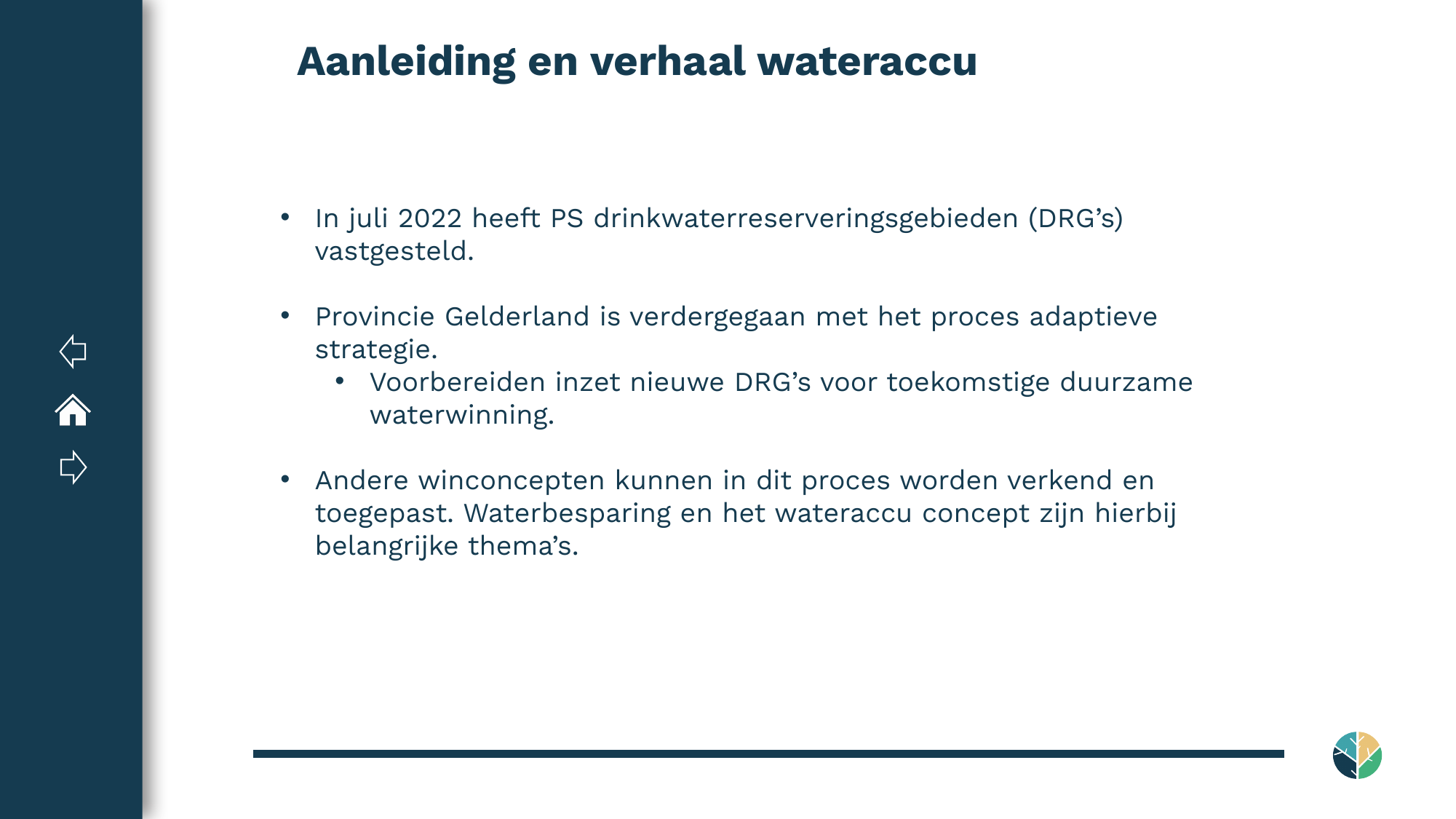

# Aanleiding en verhaal wateraccu
In juli 2022 heeft PS drinkwaterreserveringsgebieden (DRG’s) vastgesteld.

Provincie Gelderland is verdergegaan met het proces adaptieve strategie.
Voorbereiden inzet nieuwe DRG’s voor toekomstige duurzame waterwinning.

Andere winconcepten kunnen in dit proces worden verkend en toegepast. Waterbesparing en het wateraccu concept zijn hierbij belangrijke thema’s.